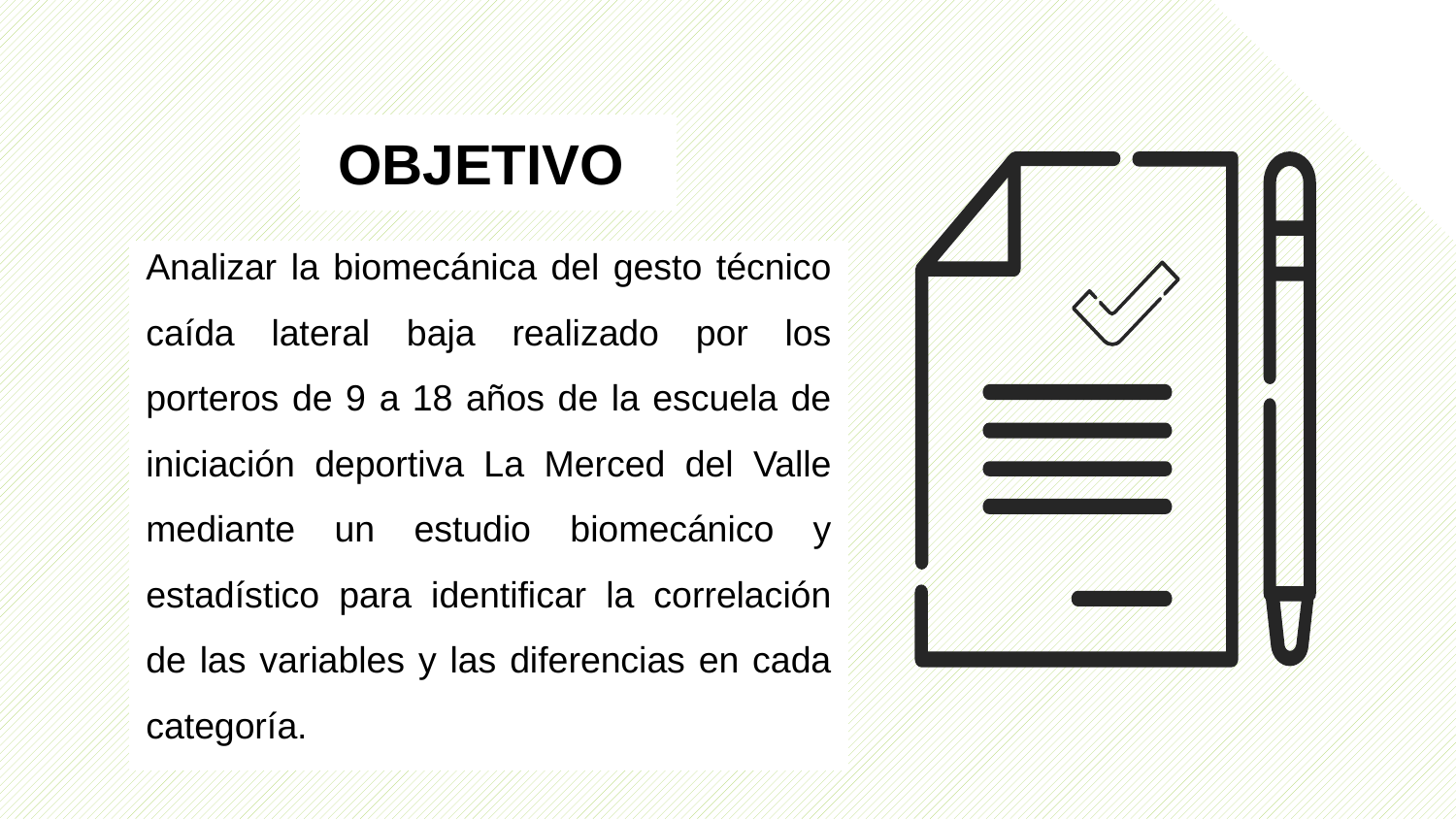

OBJETIVO

Analizar la biomecánica del gesto técnico caída lateral baja realizado por los porteros de 9 a 18 años de la escuela de iniciación deportiva La Merced del Valle mediante un estudio biomecánico y estadístico para identificar la correlación de las variables y las diferencias en cada categoría.